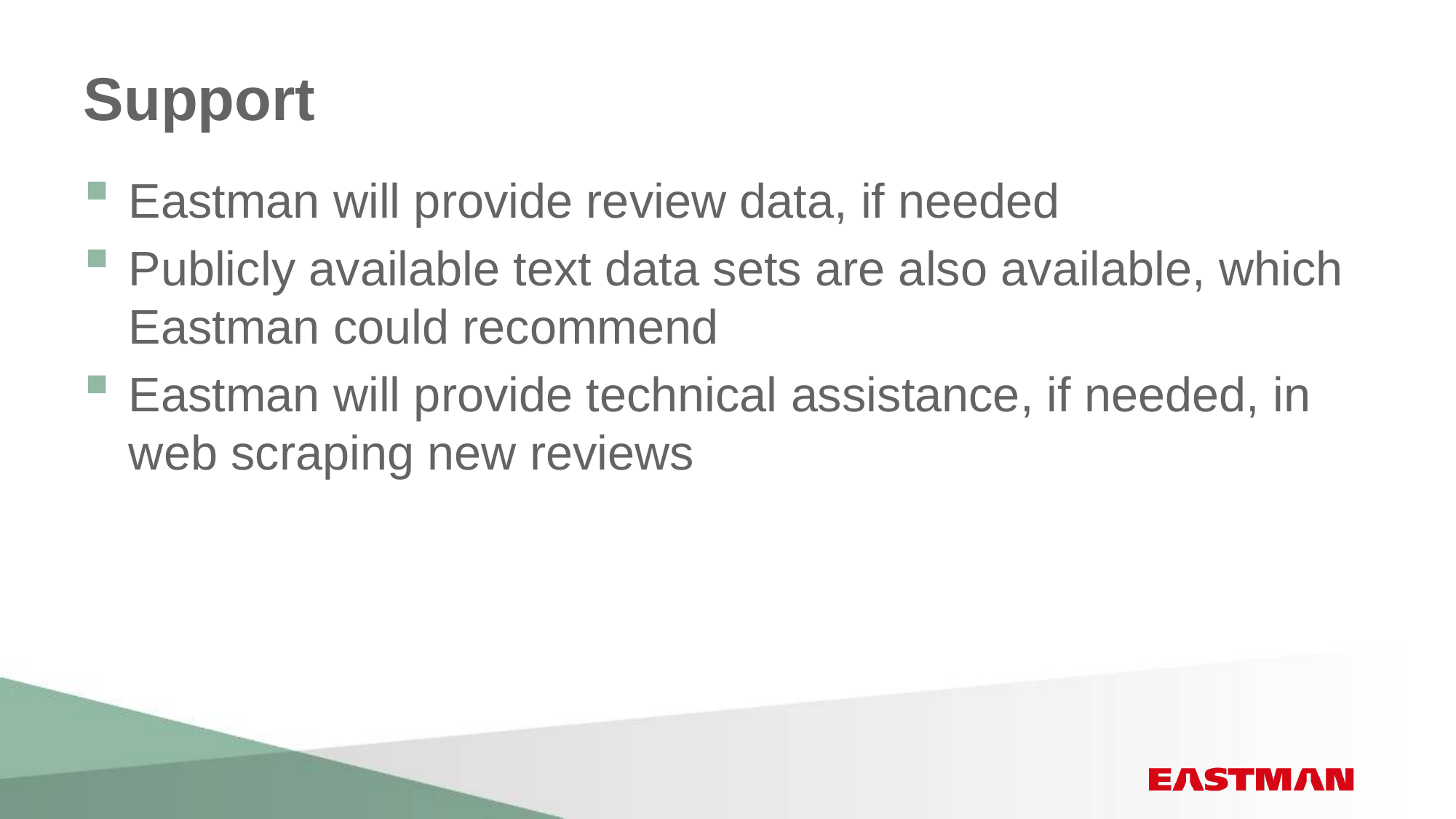

# Support
Eastman will provide review data, if needed
Publicly available text data sets are also available, which Eastman could recommend
Eastman will provide technical assistance, if needed, in web scraping new reviews